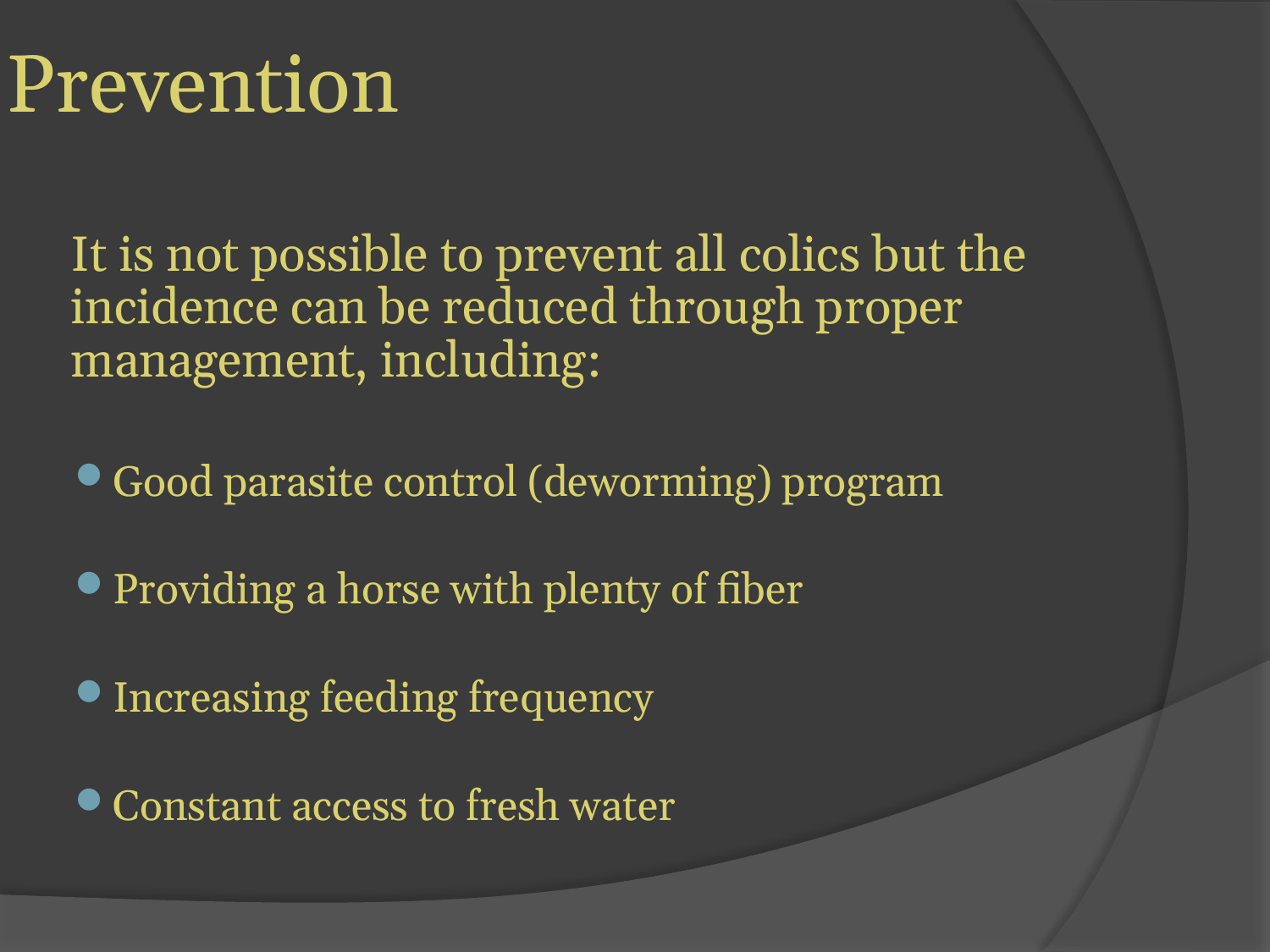

Prevention
	It is not possible to prevent all colics but the incidence can be reduced through proper management, including:

Good parasite control (deworming) program

Providing a horse with plenty of fiber

Increasing feeding frequency

Constant access to fresh water